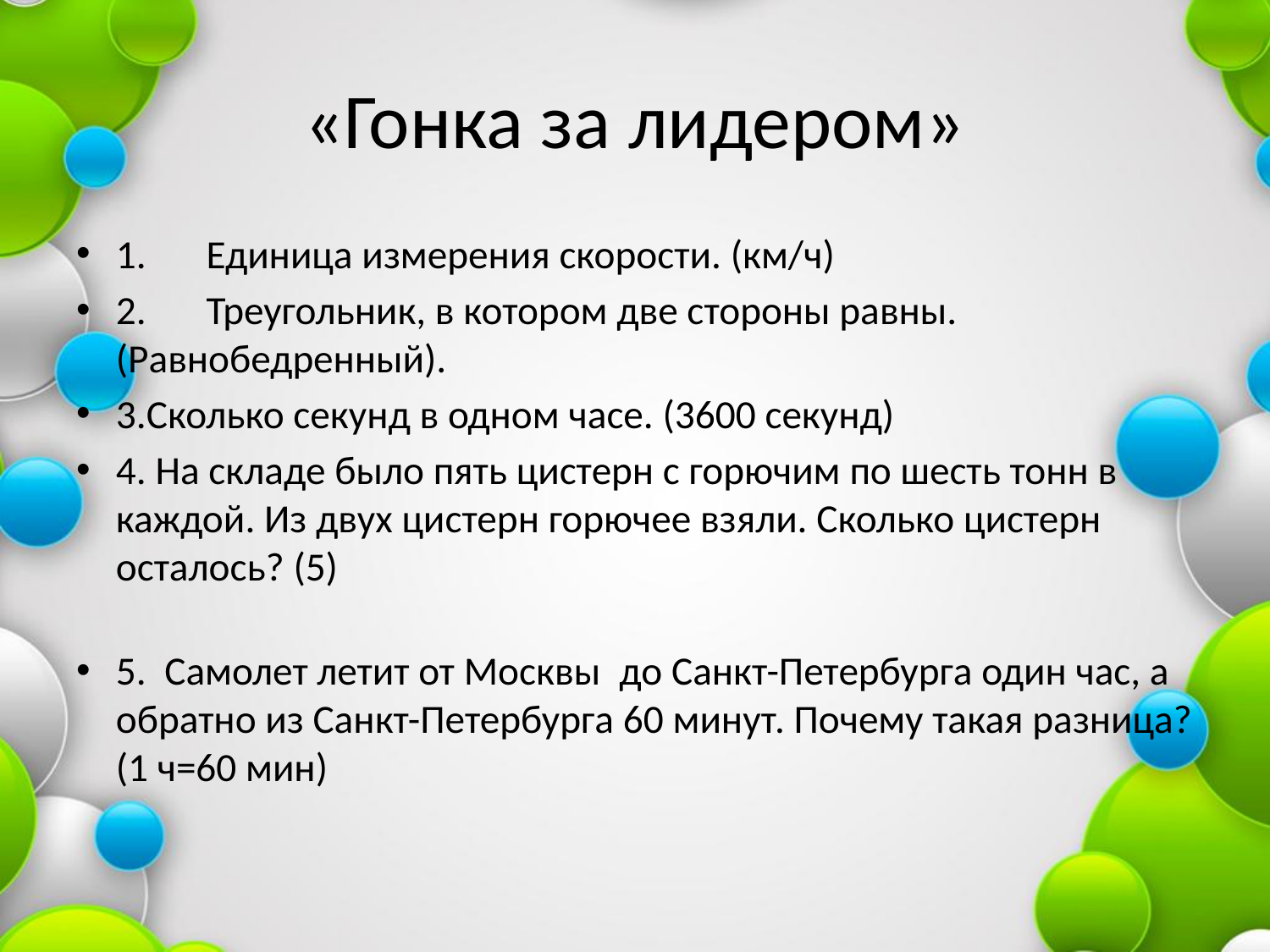

# «Гонка за лидером»
1.	Единица измерения скорости. (км/ч)
2.	Треугольник, в котором две стороны равны.
(Равнобедренный).
3.Сколько секунд в одном часе. (3600 секунд)
4. На складе было пять цистерн с горючим по шесть тонн в каждой. Из двух цистерн горючее взяли. Сколько цистерн осталось? (5)
5.  Самолет летит от Москвы  до Санкт-Петербурга один час, а обратно из Санкт-Петербурга 60 минут. Почему такая разница? (1 ч=60 мин)